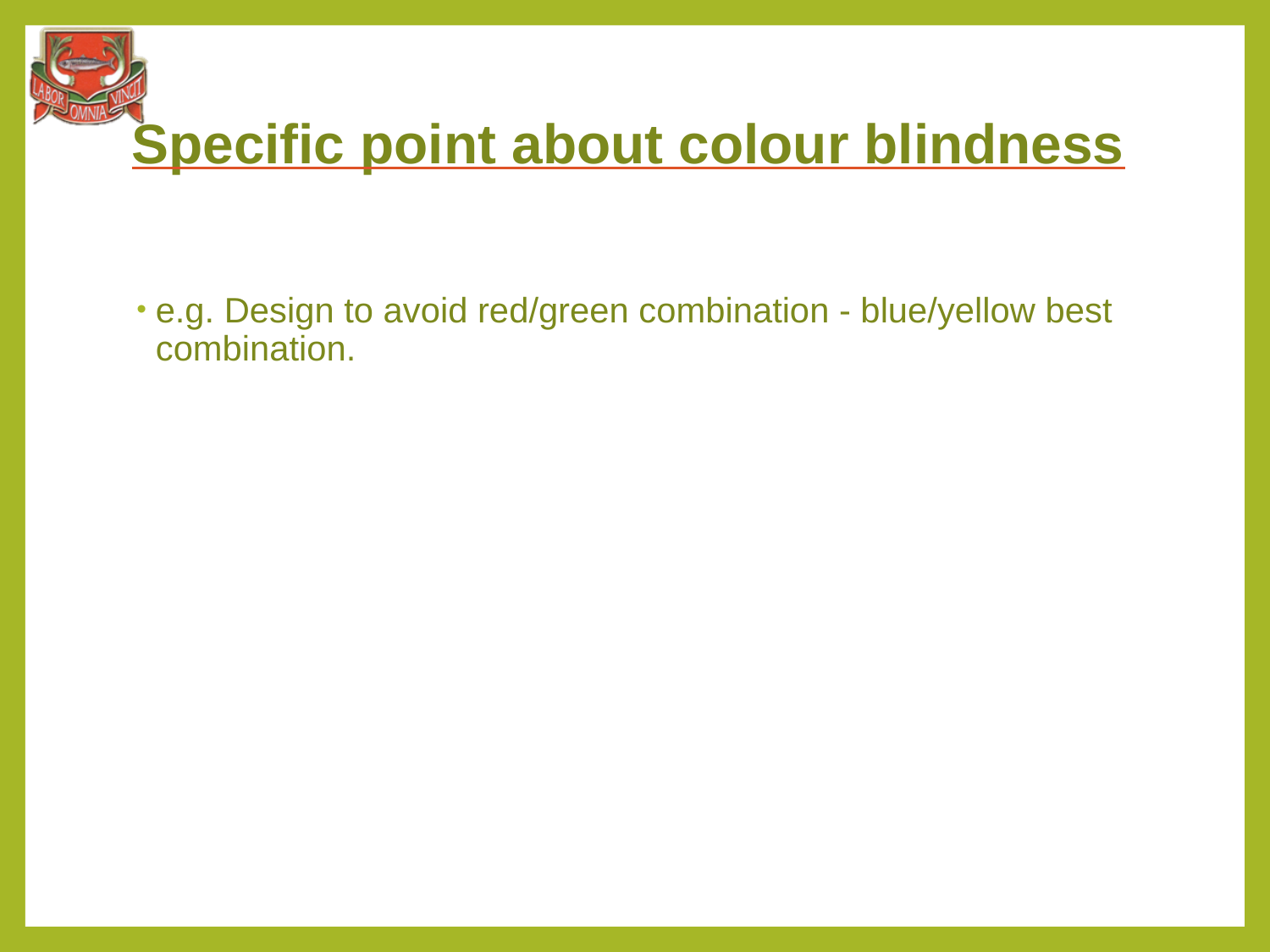

# Specific point about colour blindness
e.g. Design to avoid red/green combination - blue/yellow best combination.